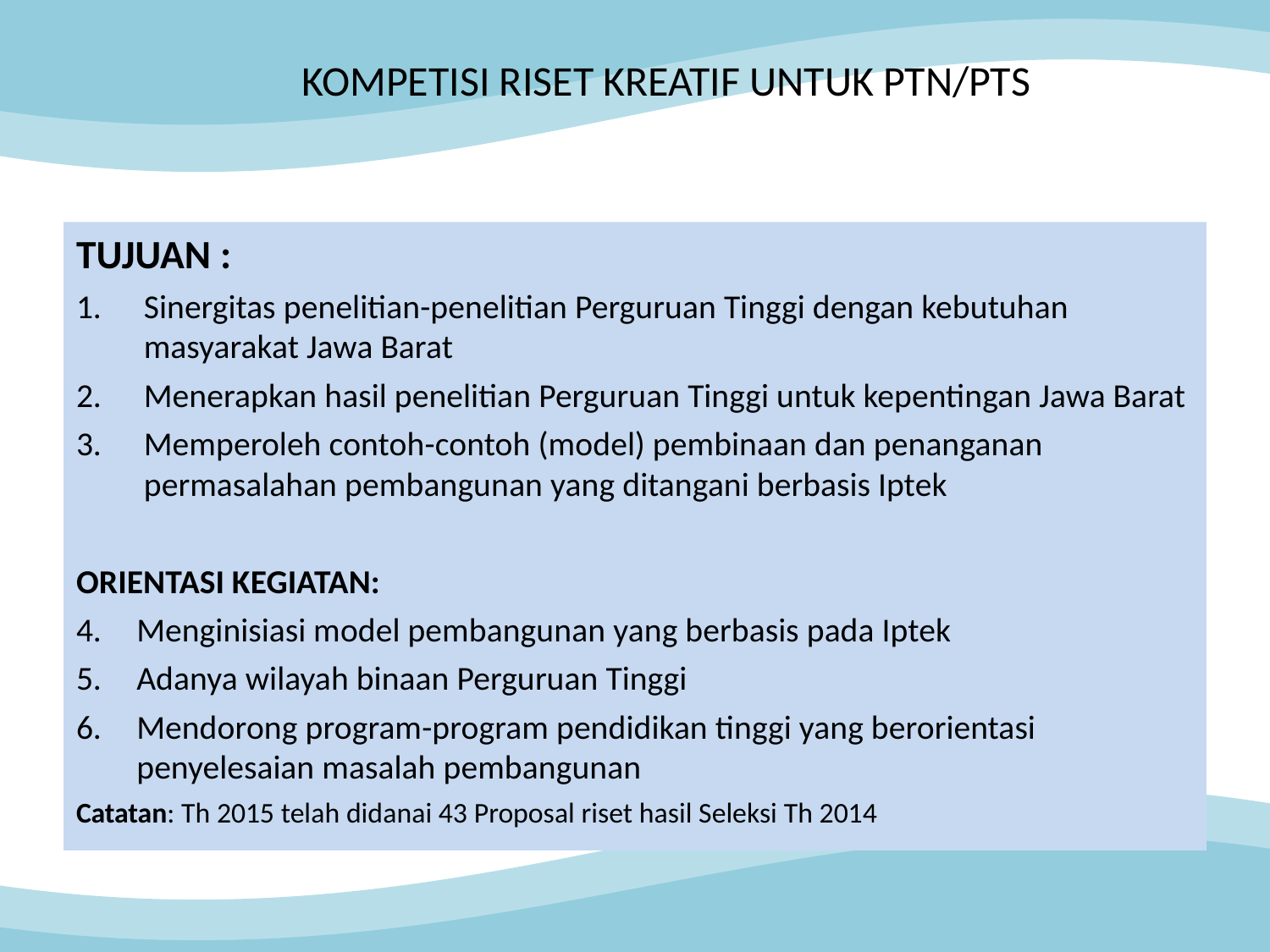

# KOMPETISI RISET KREATIF UNTUK PTN/PTS
TUJUAN :
Sinergitas penelitian-penelitian Perguruan Tinggi dengan kebutuhan masyarakat Jawa Barat
Menerapkan hasil penelitian Perguruan Tinggi untuk kepentingan Jawa Barat
Memperoleh contoh-contoh (model) pembinaan dan penanganan permasalahan pembangunan yang ditangani berbasis Iptek

ORIENTASI KEGIATAN:
Menginisiasi model pembangunan yang berbasis pada Iptek
Adanya wilayah binaan Perguruan Tinggi
Mendorong program-program pendidikan tinggi yang berorientasi penyelesaian masalah pembangunan
Catatan: Th 2015 telah didanai 43 Proposal riset hasil Seleksi Th 2014